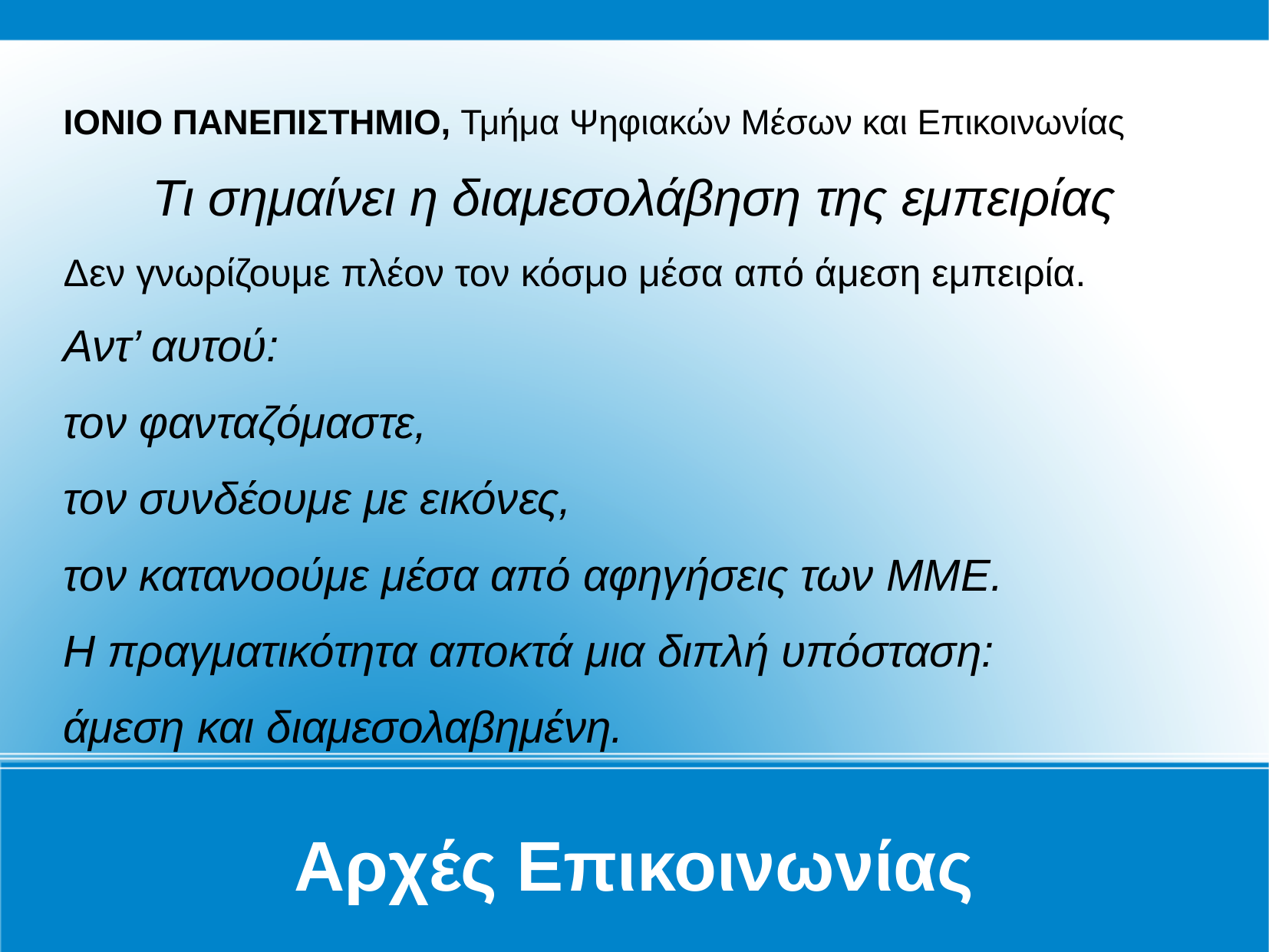

Αρχές Επικοινωνίας
ΙΟΝΙΟ ΠΑΝΕΠΙΣΤΗΜΙΟ, Τμήμα Ψηφιακών Μέσων και Επικοινωνίας
Τι σημαίνει η διαμεσολάβηση της εμπειρίας
Δεν γνωρίζουμε πλέον τον κόσμο μέσα από άμεση εμπειρία.
Αντ’ αυτού:
τον φανταζόμαστε,
τον συνδέουμε με εικόνες,
τον κατανοούμε μέσα από αφηγήσεις των ΜΜΕ.
Η πραγματικότητα αποκτά μια διπλή υπόσταση:
άμεση και διαμεσολαβημένη.